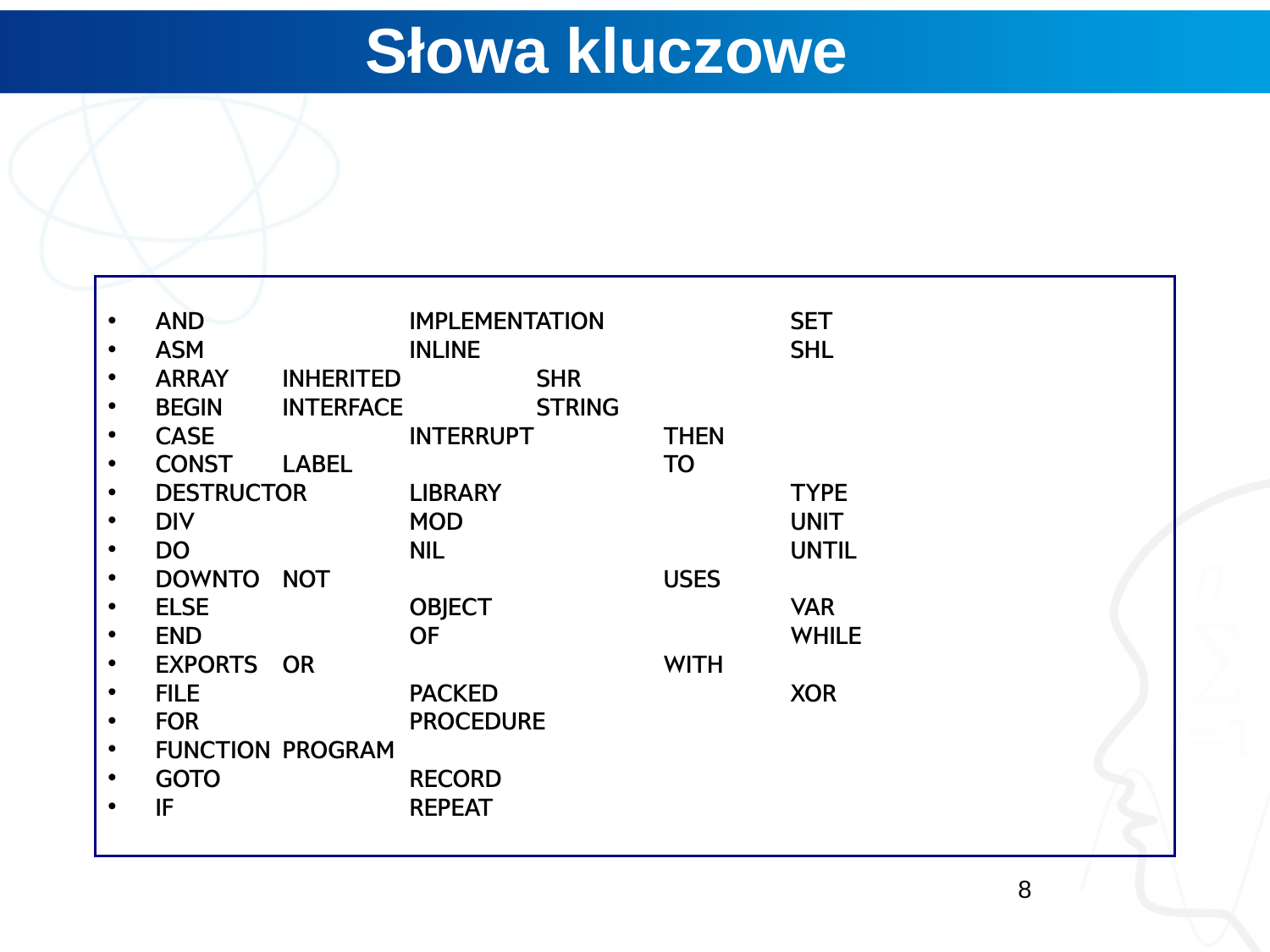

# Słowa kluczowe
AND		IMPLEMENTATION		SET
ASM		INLINE			SHL
ARRAY	INHERITED		SHR
BEGIN	INTERFACE		STRING
CASE		INTERRUPT		THEN
CONST	LABEL			TO
DESTRUCTOR	LIBRARY			TYPE
DIV		MOD			UNIT
DO		NIL			UNTIL
DOWNTO	NOT			USES
ELSE		OBJECT			VAR
END		OF			WHILE
EXPORTS	OR			WITH
FILE		PACKED			XOR
FOR		PROCEDURE
FUNCTION	PROGRAM
GOTO		RECORD
IF		REPEAT
8